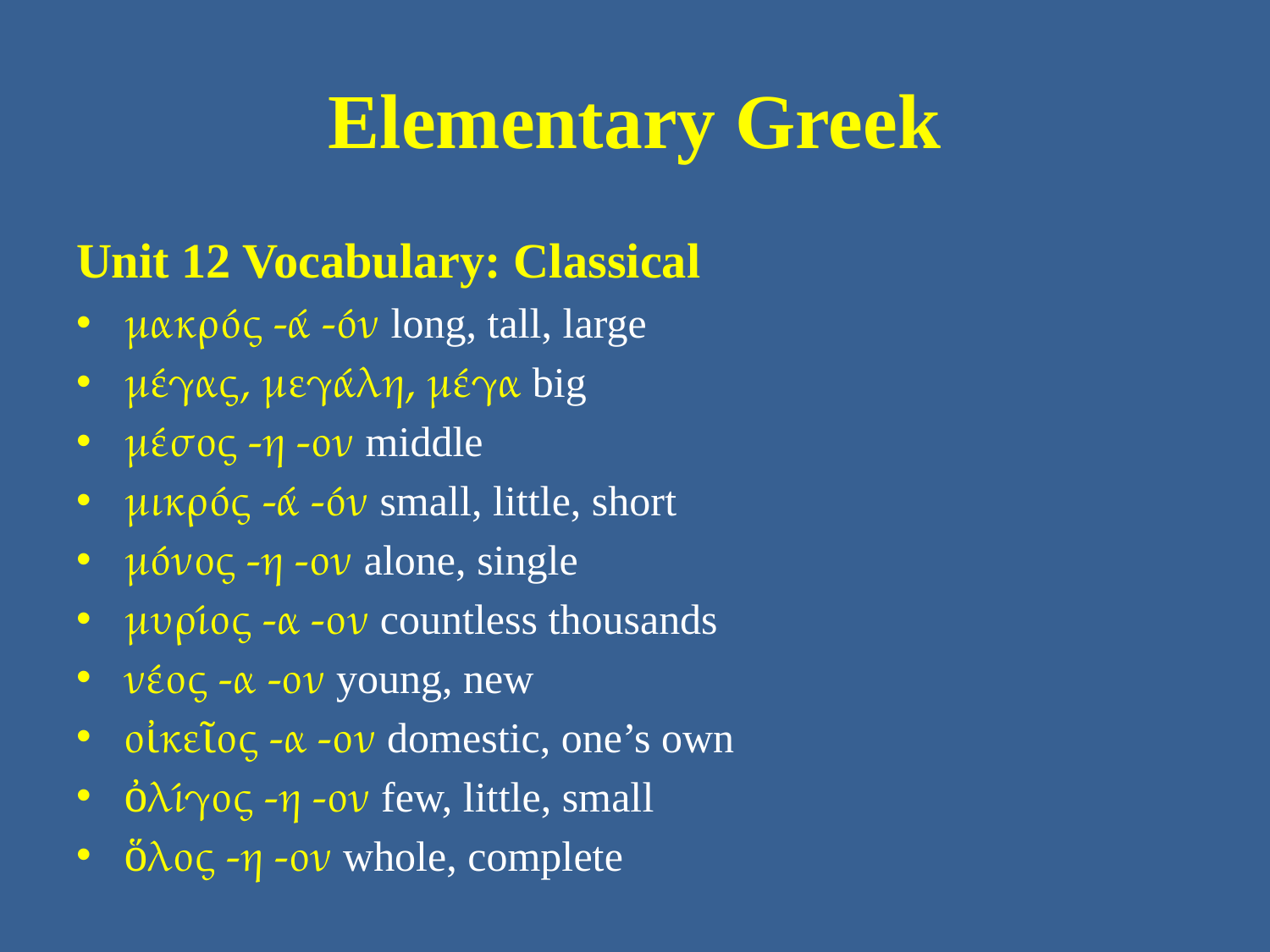

# Elementary Greek
Unit 12 Vocabulary: Classical
μακρός -ά -όν long, tall, large
μέγας, μεγάλη, μέγα big
μέσος -η -ον middle
μικρός -ά -όν small, little, short
μόνος -η -ον alone, single
μυρίος -α -ον countless thousands
νέος -α -ον young, new
οἰκεῖος -α -ον domestic, one’s own
ὀλίγος -η -ον few, little, small
ὅλος -η -ον whole, complete